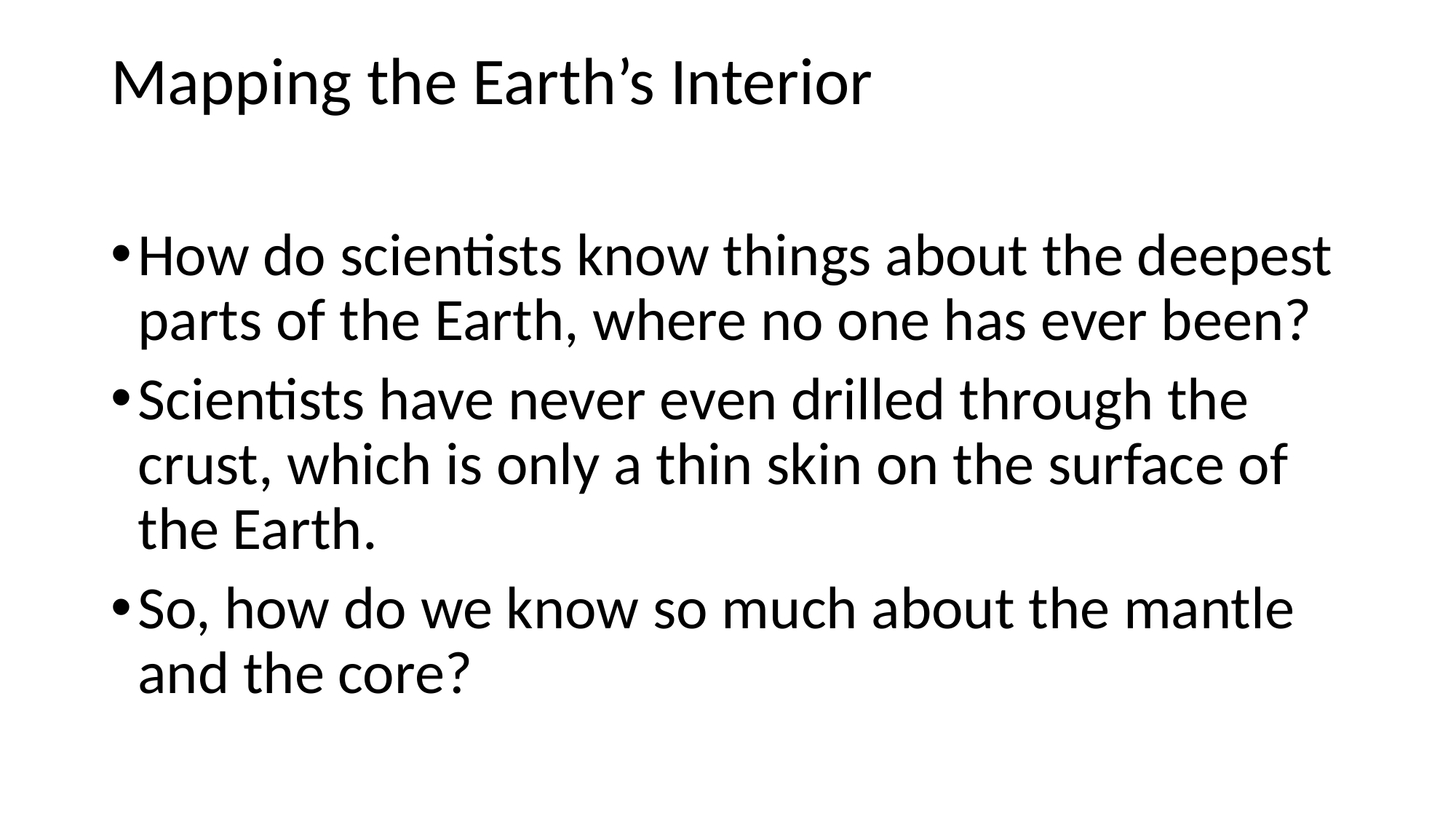

# Mapping the Earth’s Interior
How do scientists know things about the deepest parts of the Earth, where no one has ever been?
Scientists have never even drilled through the crust, which is only a thin skin on the surface of the Earth.
So, how do we know so much about the mantle and the core?